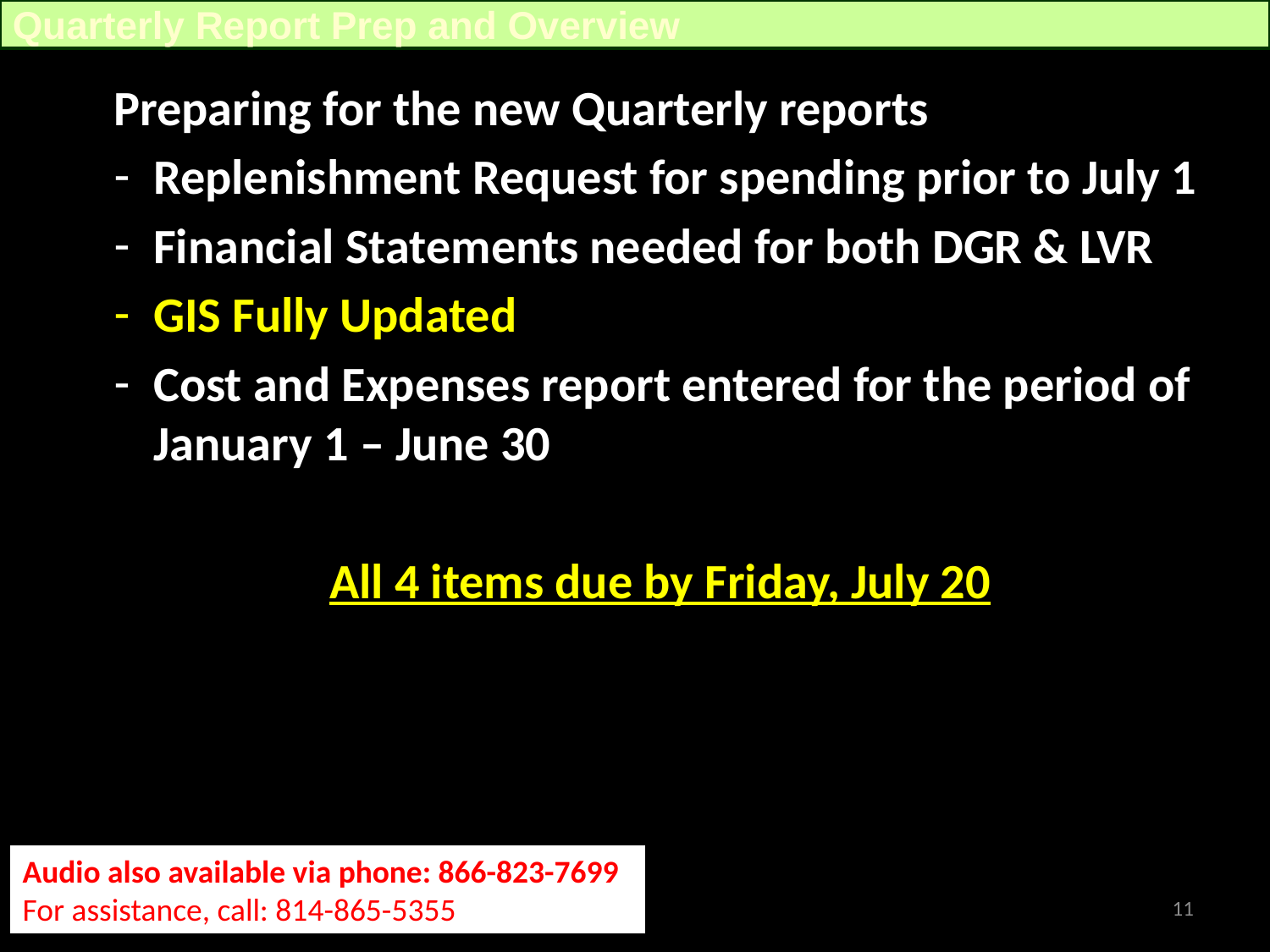

Quarterly Report Prep and Overview

Preparing for the new Quarterly reports
Replenishment Request for spending prior to July 1
Financial Statements needed for both DGR & LVR
GIS Fully Updated
Cost and Expenses report entered for the period of January 1 – June 30

All 4 items due by Friday, July 20
Audio also available via phone: 866-823-7699
For assistance, call: 814-865-5355
11